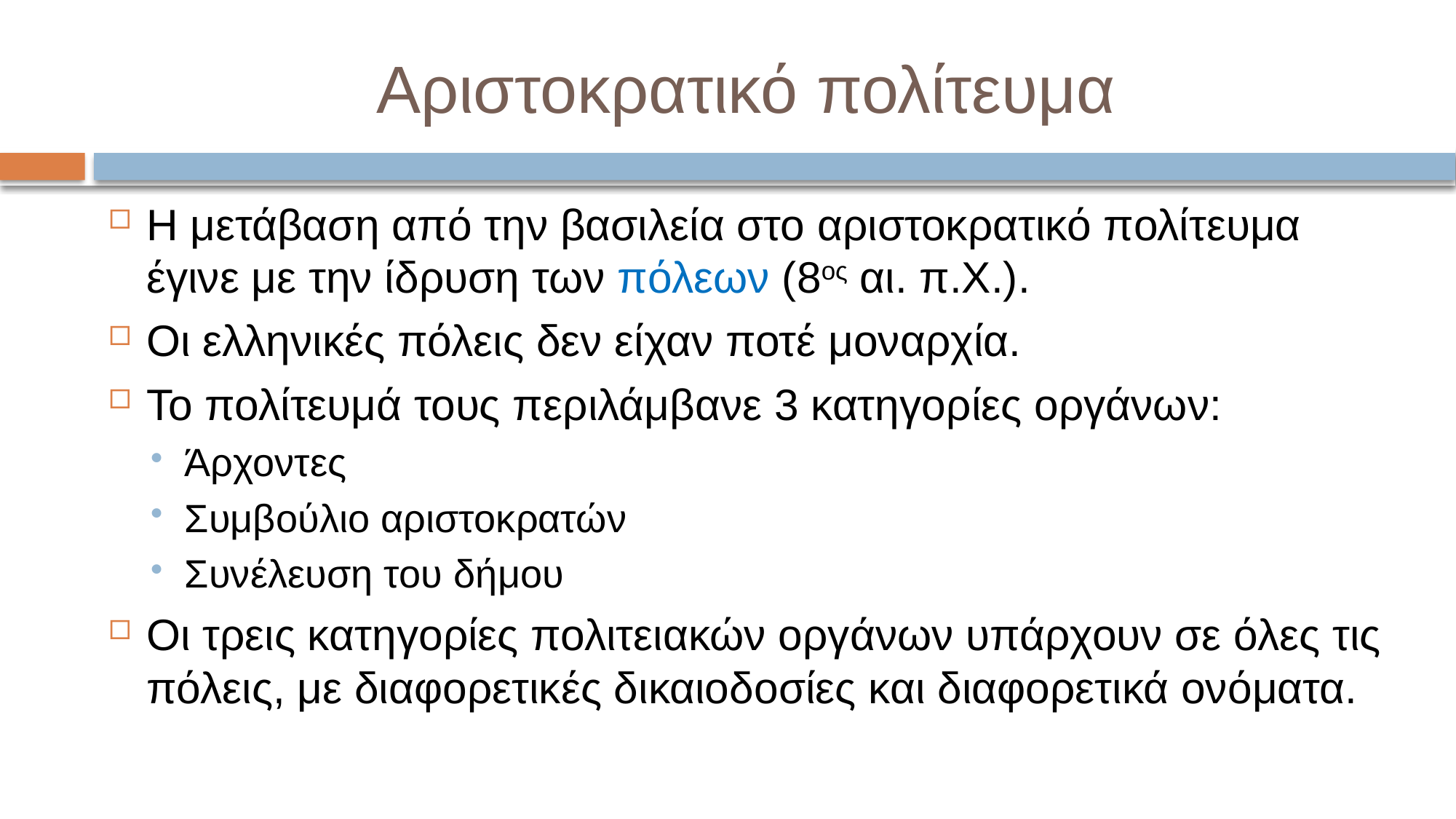

# Αριστοκρατικό πολίτευμα
Η μετάβαση από την βασιλεία στο αριστοκρατικό πολίτευμα έγινε με την ίδρυση των πόλεων (8ος αι. π.Χ.).
Οι ελληνικές πόλεις δεν είχαν ποτέ μοναρχία.
Το πολίτευμά τους περιλάμβανε 3 κατηγορίες οργάνων:
Άρχοντες
Συμβούλιο αριστοκρατών
Συνέλευση του δήμου
Οι τρεις κατηγορίες πολιτειακών οργάνων υπάρχουν σε όλες τις πόλεις, με διαφορετικές δικαιοδοσίες και διαφορετικά ονόματα.